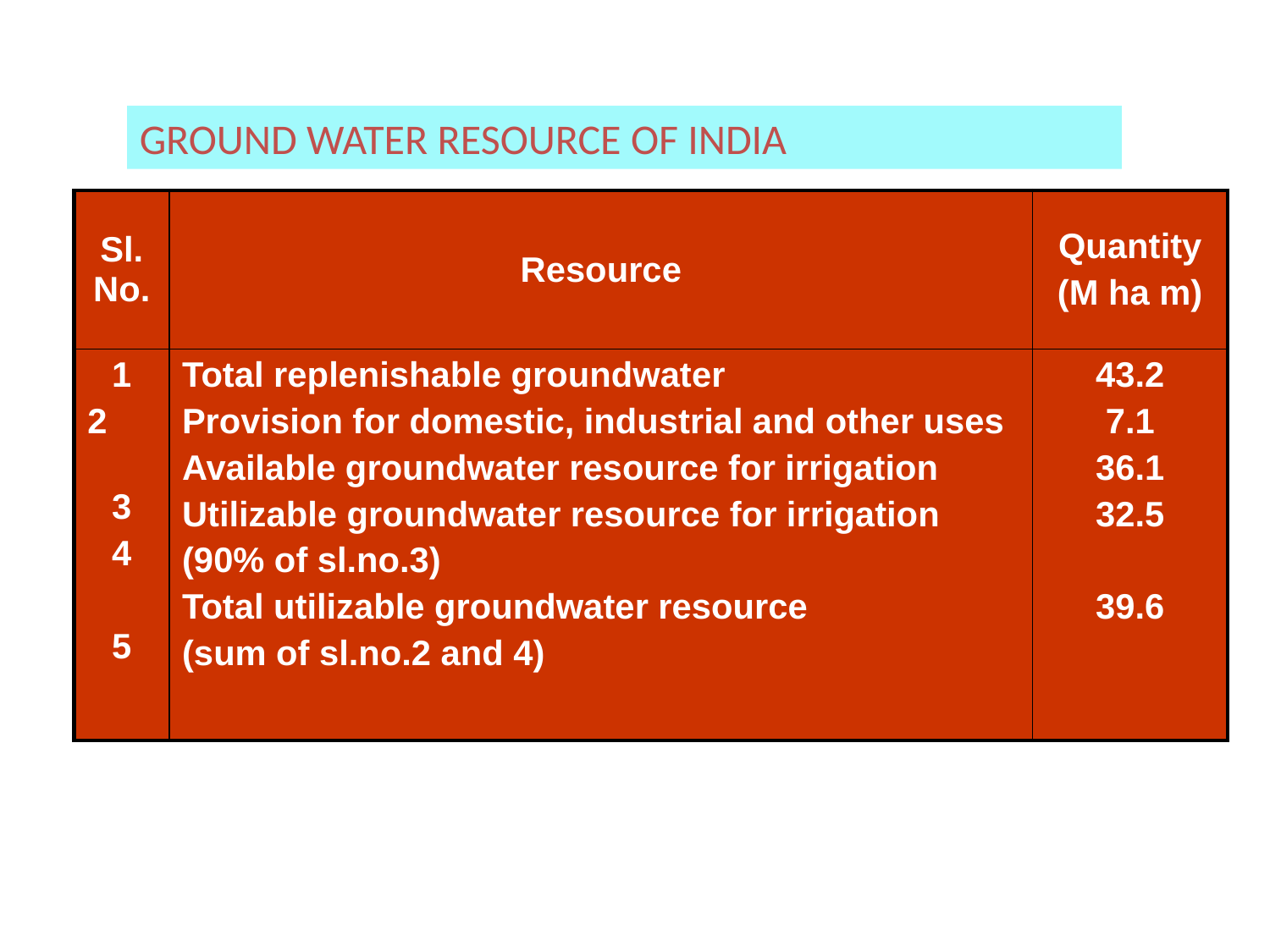

GROUND WATER RESOURCE OF INDIA

| Sl. No. | Resource | Quantity (M ha m) |
| --- | --- | --- |
| 1 2 3 4 5 | Total replenishable groundwater Provision for domestic, industrial and other uses Available groundwater resource for irrigation Utilizable groundwater resource for irrigation (90% of sl.no.3) Total utilizable groundwater resource (sum of sl.no.2 and 4) | 43.2 7.1 36.1 32.5 39.6 |